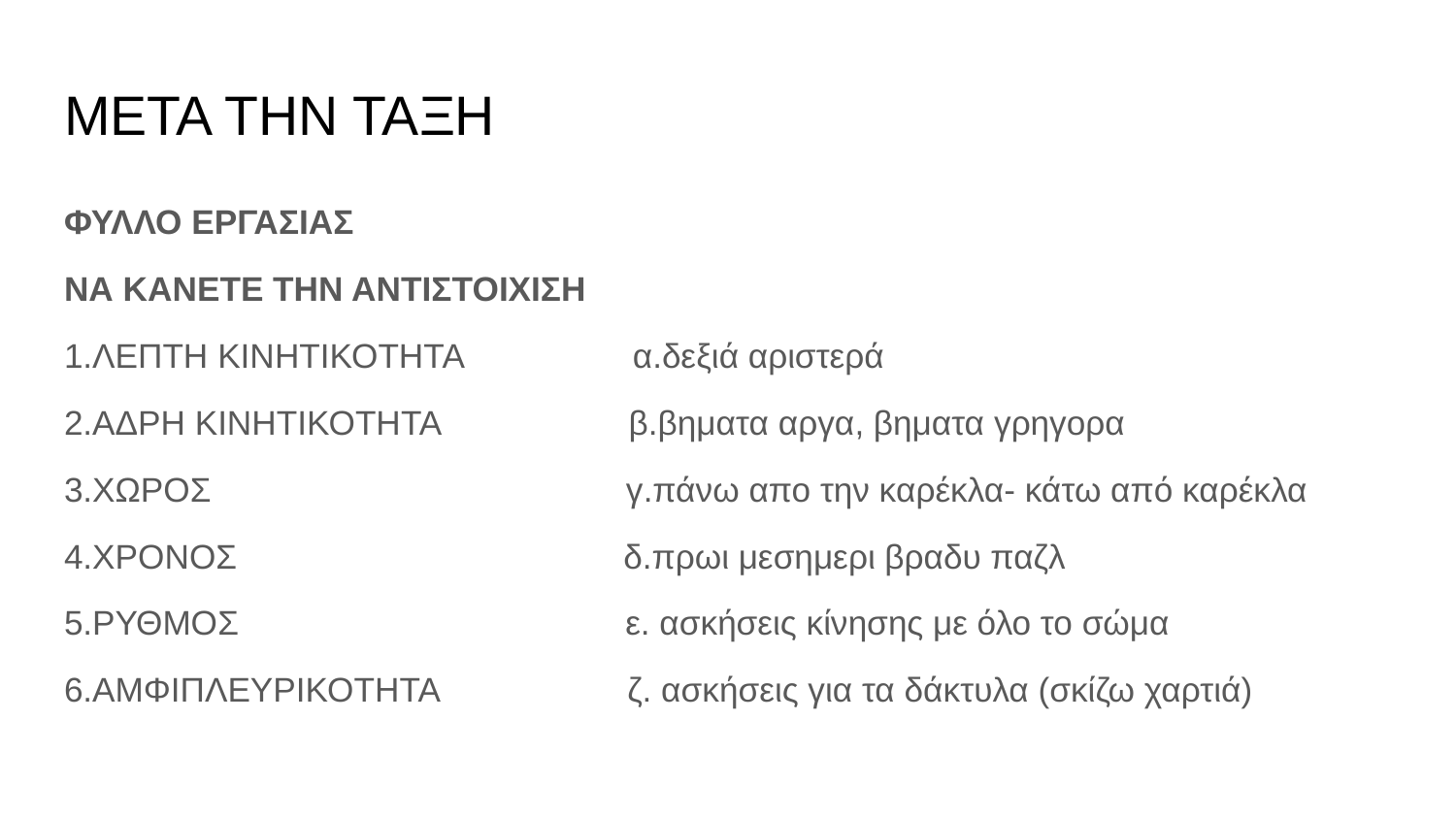

# ΜΕΤΑ ΤΗΝ ΤΑΞΗ
ΦΥΛΛΟ ΕΡΓΑΣΙΑΣ
ΝΑ ΚΑΝΕΤΕ ΤΗΝ ΑΝΤΙΣΤΟΙΧΙΣΗ
1.ΛΕΠΤΗ ΚΙΝΗΤΙΚΟΤΗΤΑ                  α.δεξιά αριστερά
2.ΑΔΡΗ ΚΙΝΗΤΙΚΟΤΗΤΑ                    β.βηματα αργα, βηματα γρηγορα
3.ΧΩΡΟΣ                                            γ.πάνω απο την καρέκλα- κάτω από καρέκλα
4.ΧΡΟΝΟΣ                                         δ.πρωι μεσημερι βραδυ παζλ
5.ΡΥΘΜΟΣ                                         ε. ασκήσεις κίνησης με όλο το σώμα
6.ΑΜΦΙΠΛΕΥΡΙΚΟΤΗΤΑ                    ζ. ασκήσεις για τα δάκτυλα (σκίζω χαρτιά)